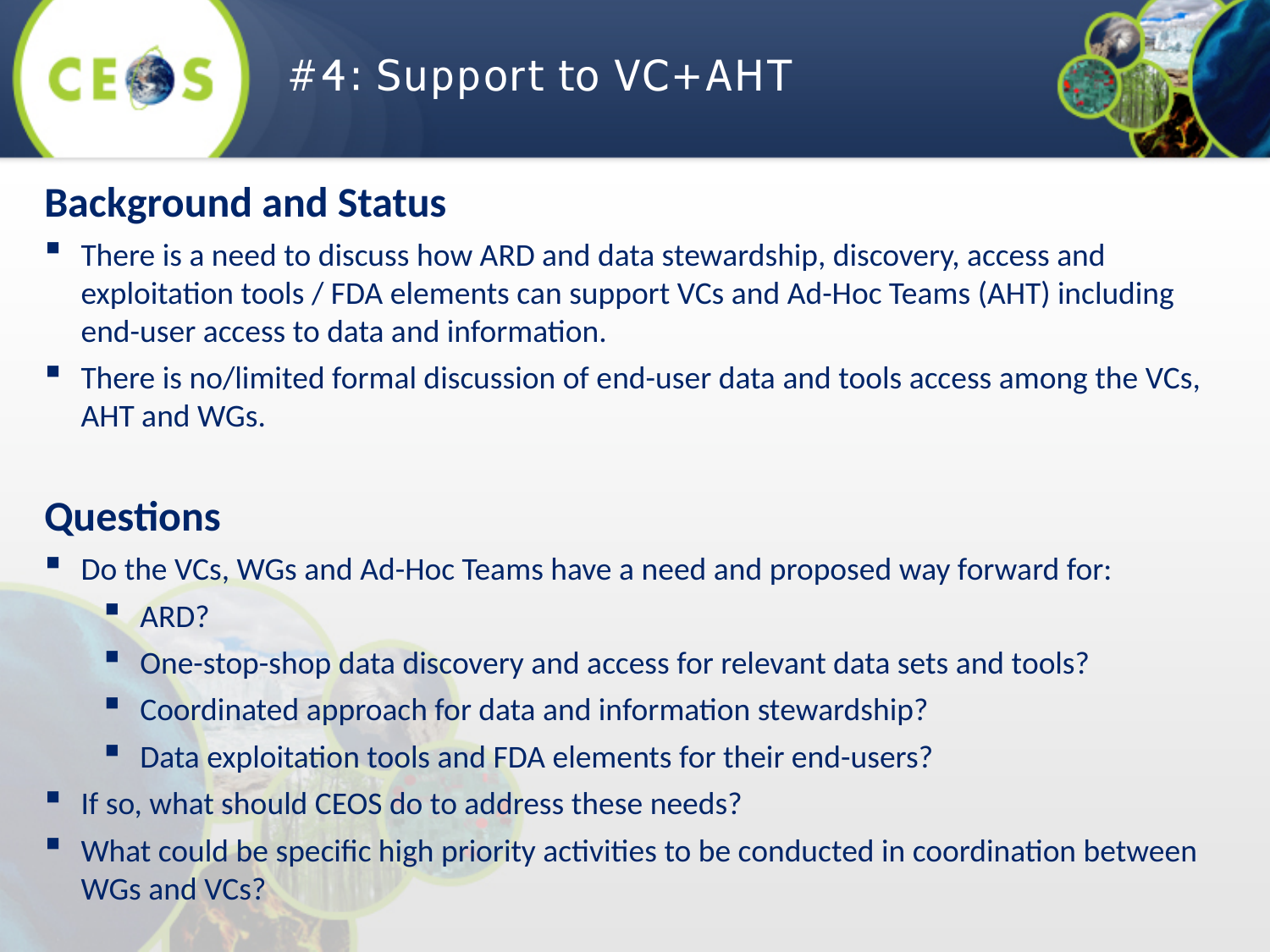

# #4: Support to VC+AHT
Background and Status
There is a need to discuss how ARD and data stewardship, discovery, access and exploitation tools / FDA elements can support VCs and Ad-Hoc Teams (AHT) including end-user access to data and information.
There is no/limited formal discussion of end-user data and tools access among the VCs, AHT and WGs.

Questions
Do the VCs, WGs and Ad-Hoc Teams have a need and proposed way forward for:
ARD?
One-stop-shop data discovery and access for relevant data sets and tools?
Coordinated approach for data and information stewardship?
Data exploitation tools and FDA elements for their end-users?
If so, what should CEOS do to address these needs?
What could be specific high priority activities to be conducted in coordination between WGs and VCs?